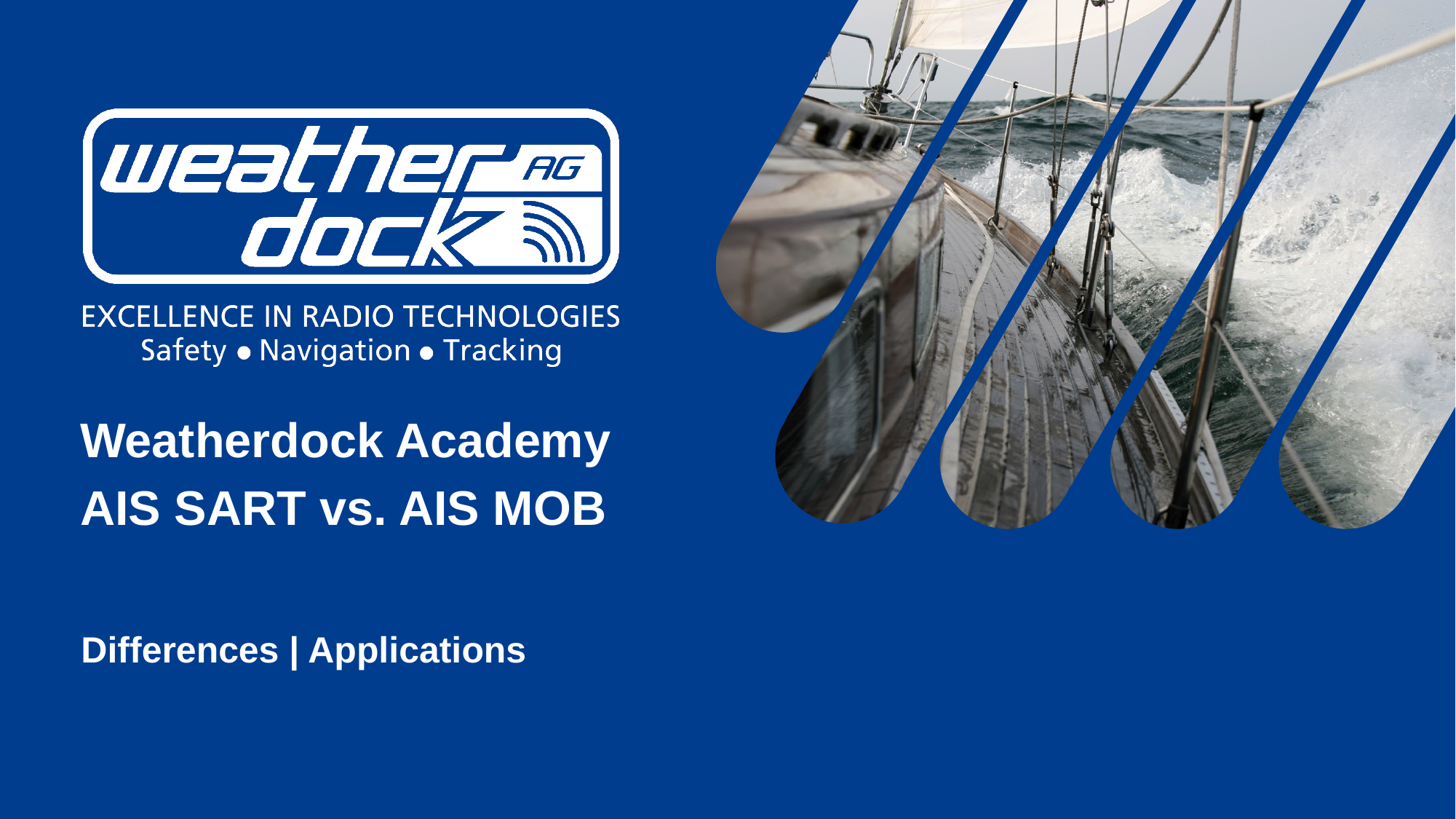

Weatherdock Academy
AIS SART vs. AIS MOB
Differences | Applications